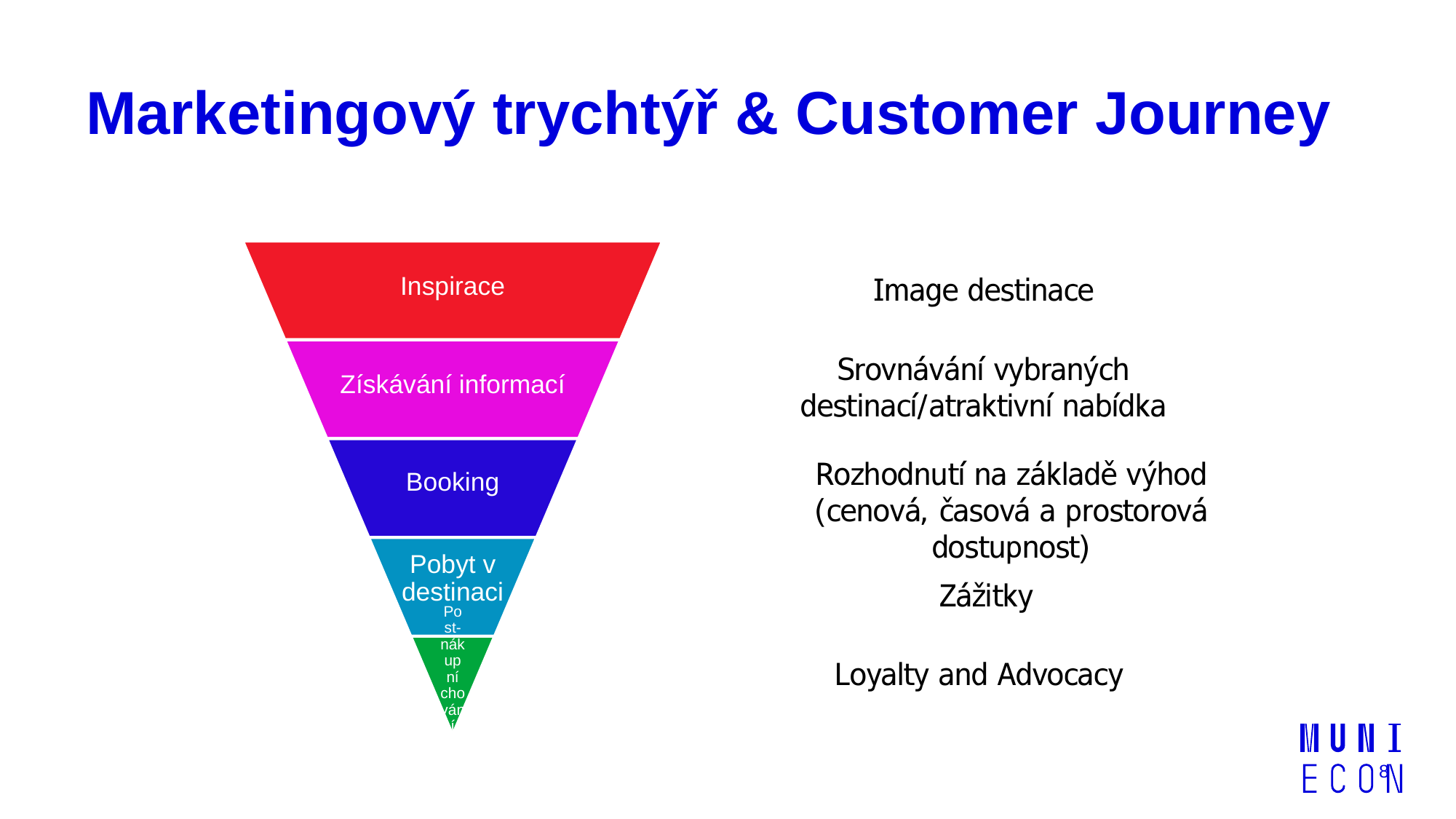

# Marketingový trychtýř & Customer Journey
Inspirace
Získávání informací
Booking
Pobyt v destinaci
Post-nákupní chování
Image destinace
Srovnávání vybraných destinací/atraktivní nabídka
Rozhodnutí na základě výhod (cenová, časová a prostorová dostupnost)
Zážitky
Loyalty and Advocacy
8